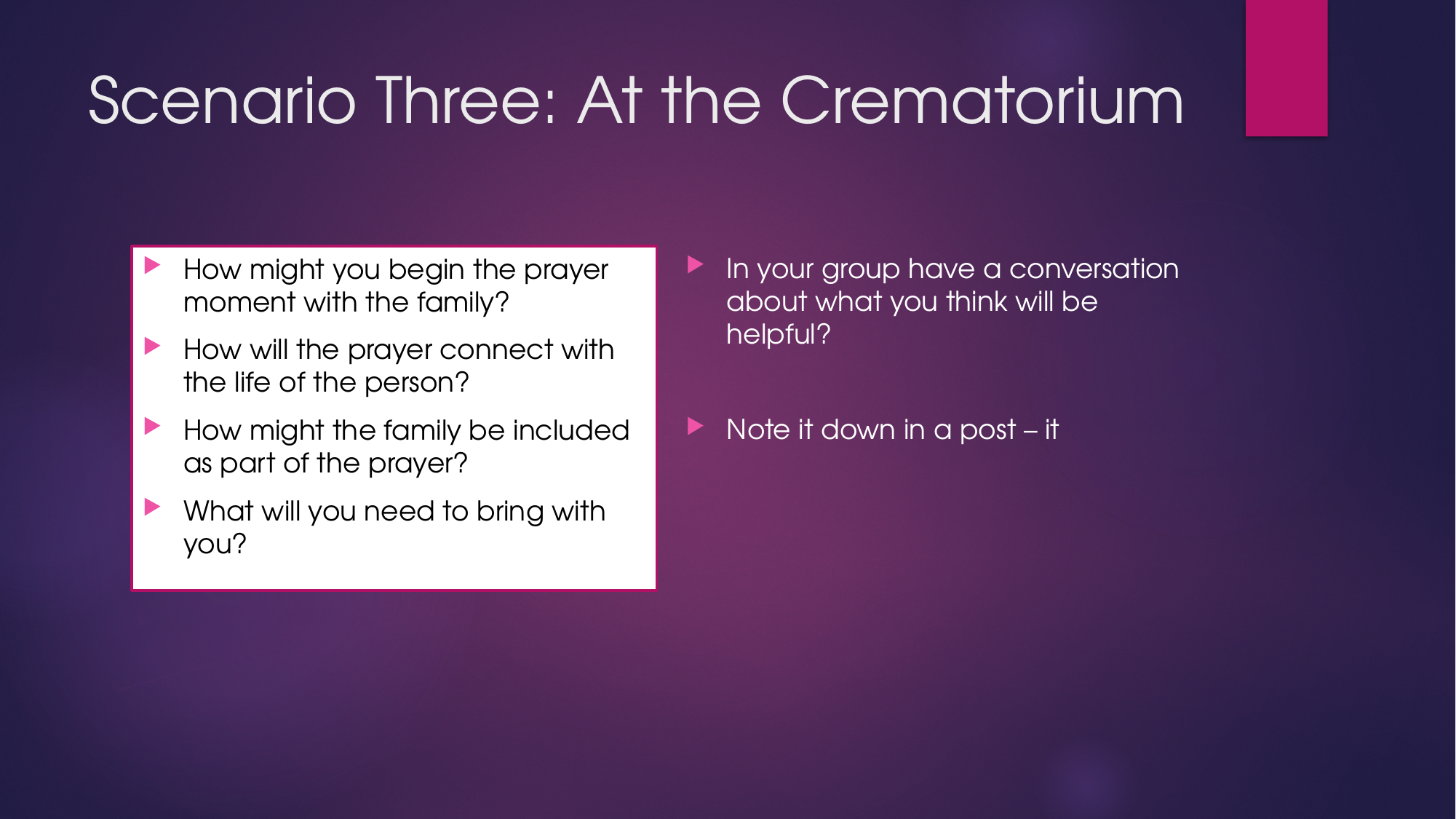

# Scenario Three: At the Crematorium
In your group have a conversation about what you think will be helpful?

Note it down in a post – it
How might you begin the prayer moment with the family?
How will the prayer connect with the life of the person?
How might the family be included as part of the prayer?
What will you need to bring with you?